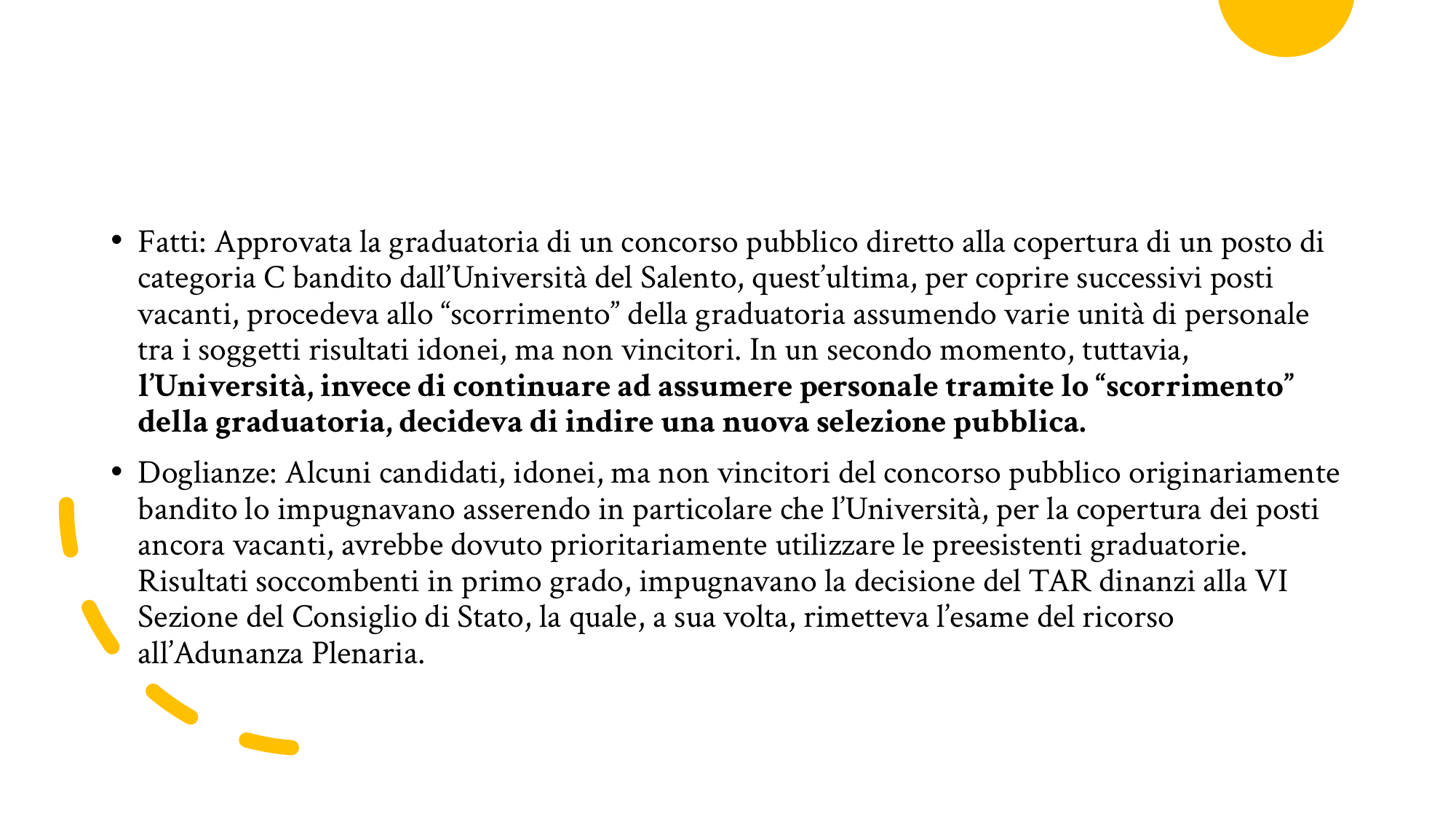

Fatti: Approvata la graduatoria di un concorso pubblico diretto alla copertura di un posto di categoria C bandito dall’Università del Salento, quest’ultima, per coprire successivi posti vacanti, procedeva allo “scorrimento” della graduatoria assumendo varie unità di personale tra i soggetti risultati idonei, ma non vincitori. In un secondo momento, tuttavia, l’Università, invece di continuare ad assumere personale tramite lo “scorrimento” della graduatoria, decideva di indire una nuova selezione pubblica.
Doglianze: Alcuni candidati, idonei, ma non vincitori del concorso pubblico originariamente bandito lo impugnavano asserendo in particolare che l’Università, per la copertura dei posti ancora vacanti, avrebbe dovuto prioritariamente utilizzare le preesistenti graduatorie. Risultati soccombenti in primo grado, impugnavano la decisione del TAR dinanzi alla VI Sezione del Consiglio di Stato, la quale, a sua volta, rimetteva l’esame del ricorso all’Adunanza Plenaria.